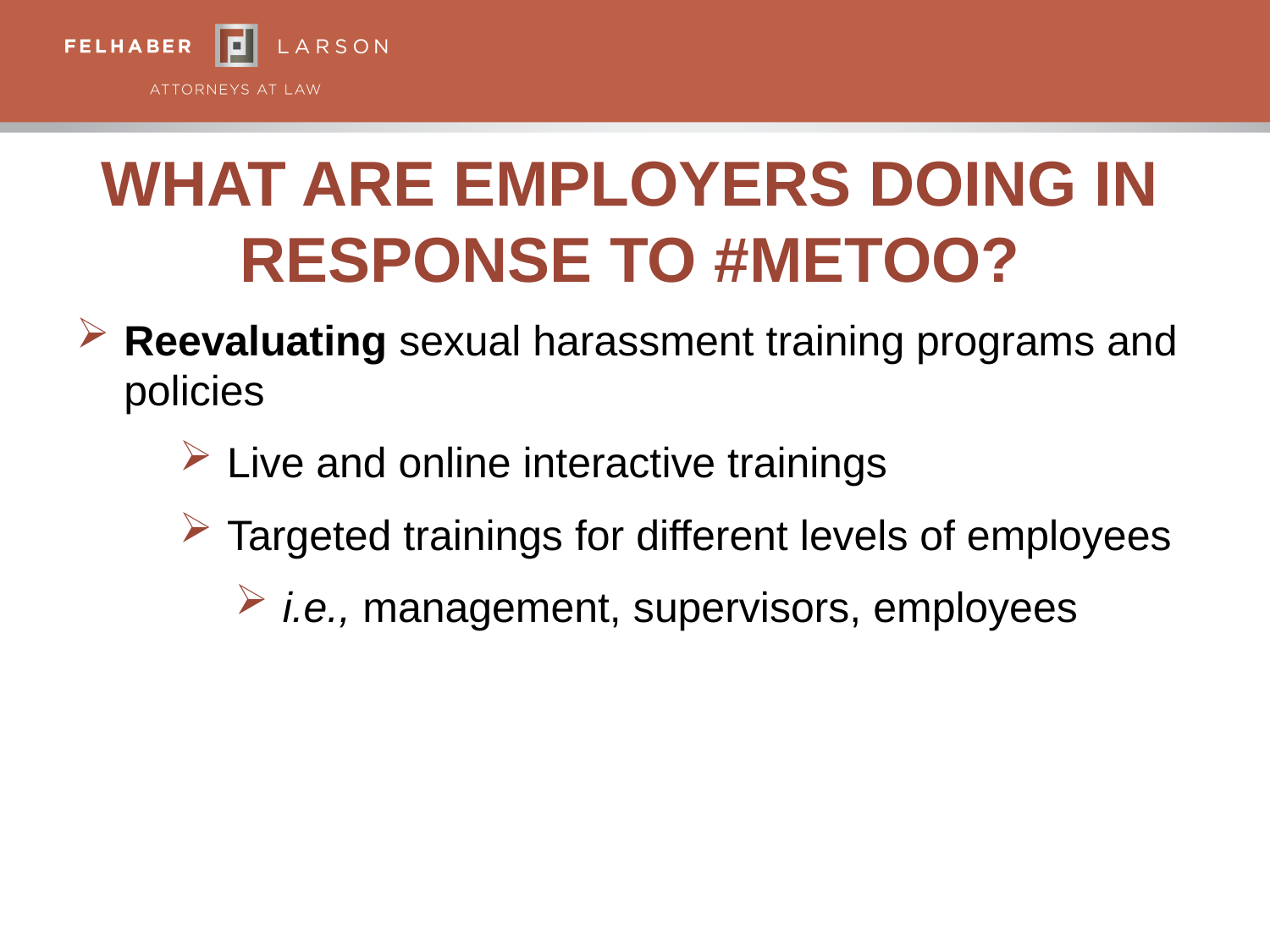

# What Are Employers Doing In Response to #MeToo?
Reevaluating sexual harassment training programs and policies
Live and online interactive trainings
Targeted trainings for different levels of employees
i.e., management, supervisors, employees